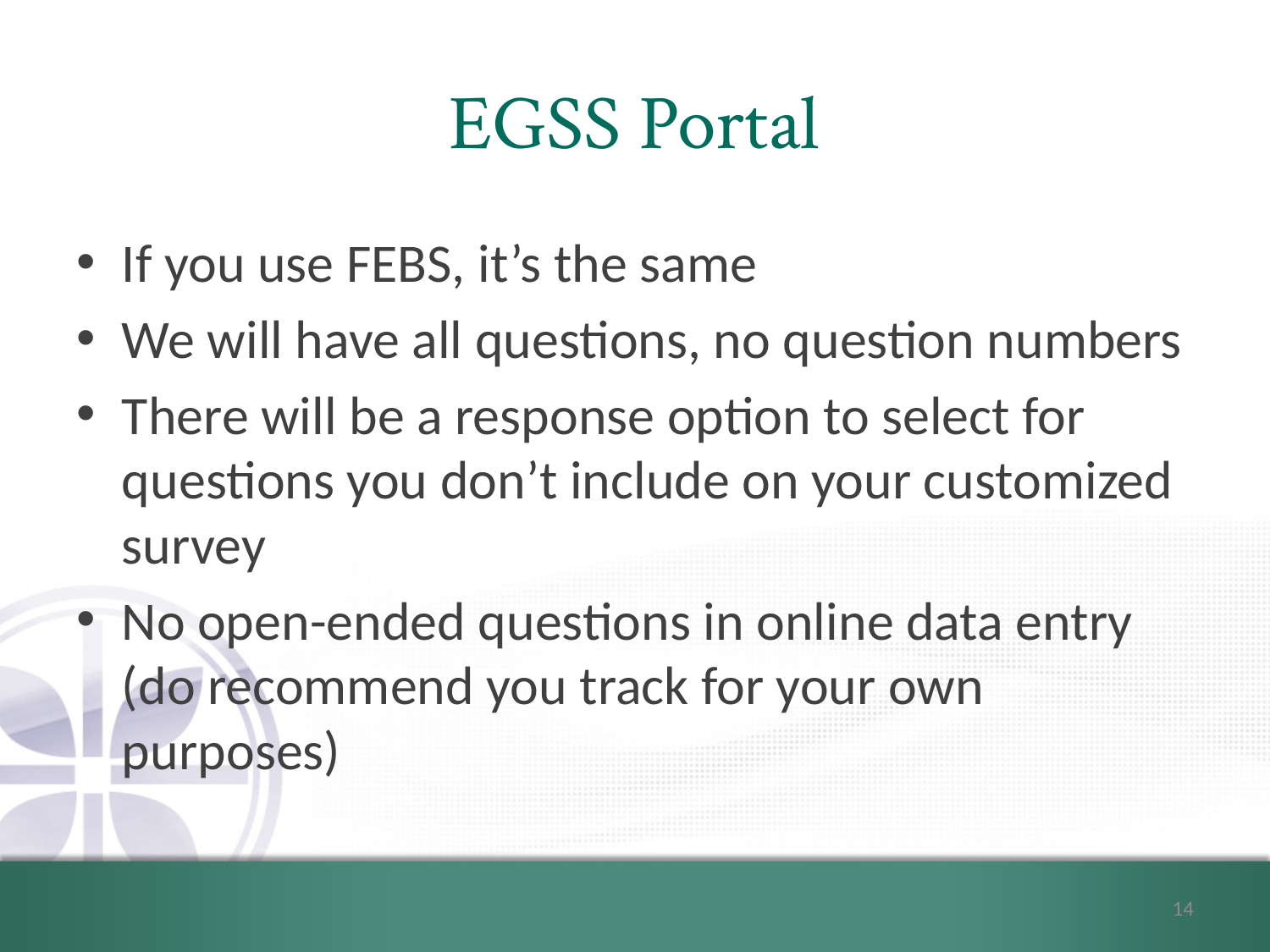

# EGSS Portal
If you use FEBS, it’s the same
We will have all questions, no question numbers
There will be a response option to select for questions you don’t include on your customized survey
No open-ended questions in online data entry (do recommend you track for your own purposes)
14